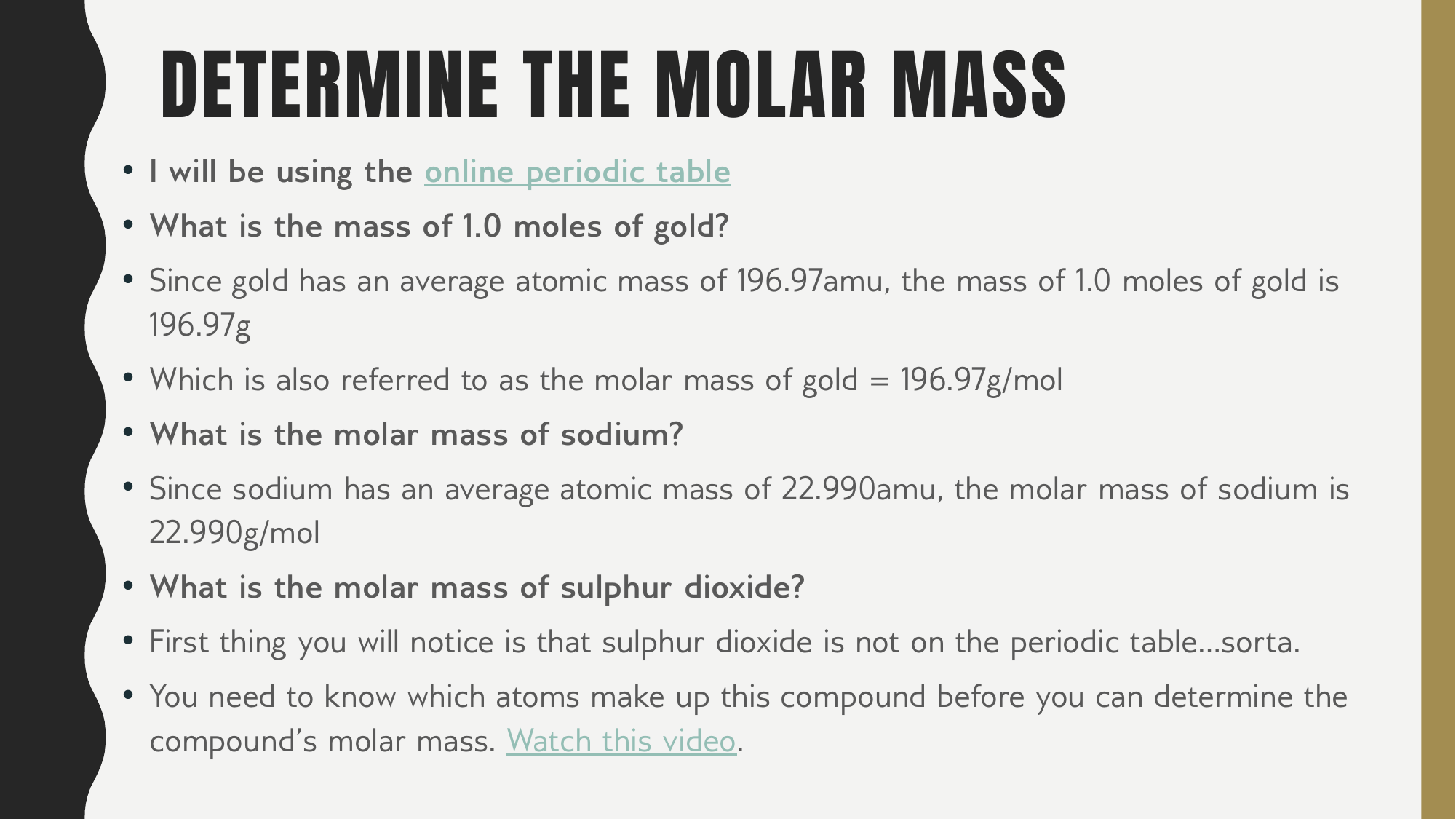

# Determine the Molar Mass
I will be using the online periodic table
What is the mass of 1.0 moles of gold?
Since gold has an average atomic mass of 196.97amu, the mass of 1.0 moles of gold is 196.97g
Which is also referred to as the molar mass of gold = 196.97g/mol
What is the molar mass of sodium?
Since sodium has an average atomic mass of 22.990amu, the molar mass of sodium is 22.990g/mol
What is the molar mass of sulphur dioxide?
First thing you will notice is that sulphur dioxide is not on the periodic table…sorta.
You need to know which atoms make up this compound before you can determine the compound’s molar mass. Watch this video.